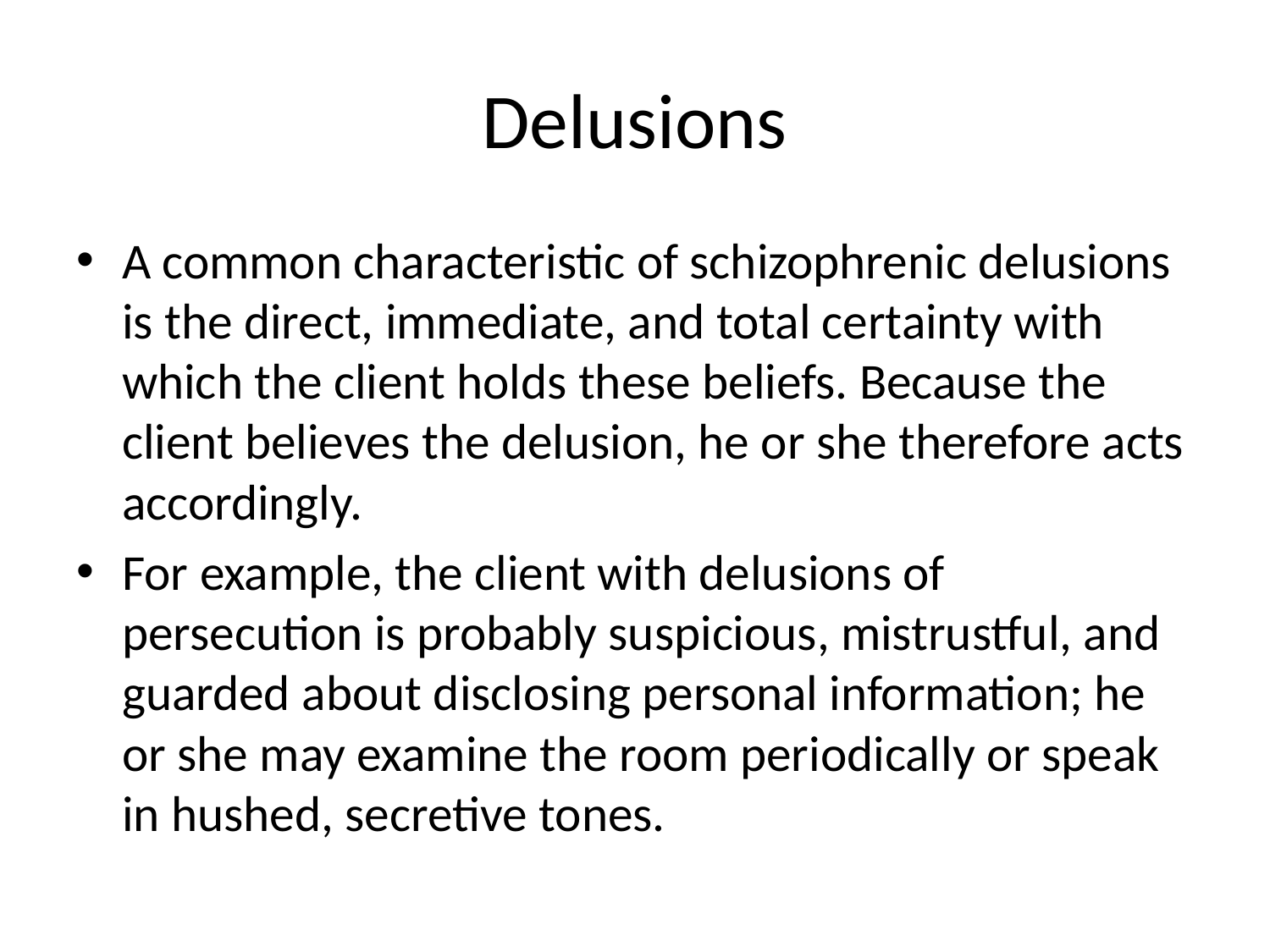

# Delusions
A common characteristic of schizophrenic delusions is the direct, immediate, and total certainty with which the client holds these beliefs. Because the client believes the delusion, he or she therefore acts accordingly.
For example, the client with delusions of persecution is probably suspicious, mistrustful, and guarded about disclosing personal information; he or she may examine the room periodically or speak in hushed, secretive tones.